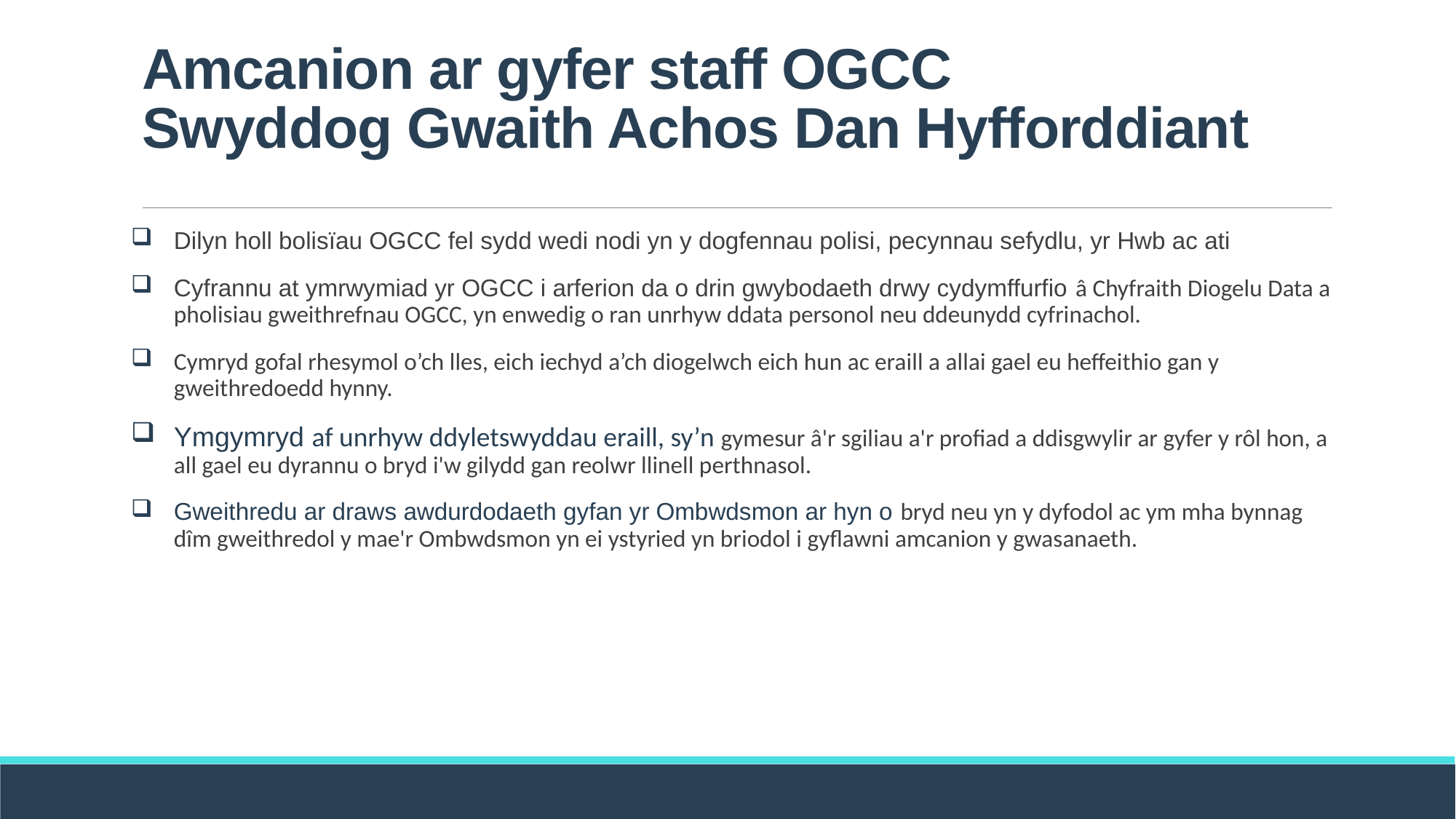

# Amcanion ar gyfer staff OGCC Swyddog Gwaith Achos Dan Hyfforddiant
Dilyn holl bolisïau OGCC fel sydd wedi nodi yn y dogfennau polisi, pecynnau sefydlu, yr Hwb ac ati
Cyfrannu at ymrwymiad yr OGCC i arferion da o drin gwybodaeth drwy cydymffurfio â Chyfraith Diogelu Data a pholisiau gweithrefnau OGCC, yn enwedig o ran unrhyw ddata personol neu ddeunydd cyfrinachol.
Cymryd gofal rhesymol o’ch lles, eich iechyd a’ch diogelwch eich hun ac eraill a allai gael eu heffeithio gan y gweithredoedd hynny.
Ymgymryd af unrhyw ddyletswyddau eraill, sy’n gymesur â'r sgiliau a'r profiad a ddisgwylir ar gyfer y rôl hon, a all gael eu dyrannu o bryd i'w gilydd gan reolwr llinell perthnasol.
Gweithredu ar draws awdurdodaeth gyfan yr Ombwdsmon ar hyn o bryd neu yn y dyfodol ac ym mha bynnag dîm gweithredol y mae'r Ombwdsmon yn ei ystyried yn briodol i gyflawni amcanion y gwasanaeth.